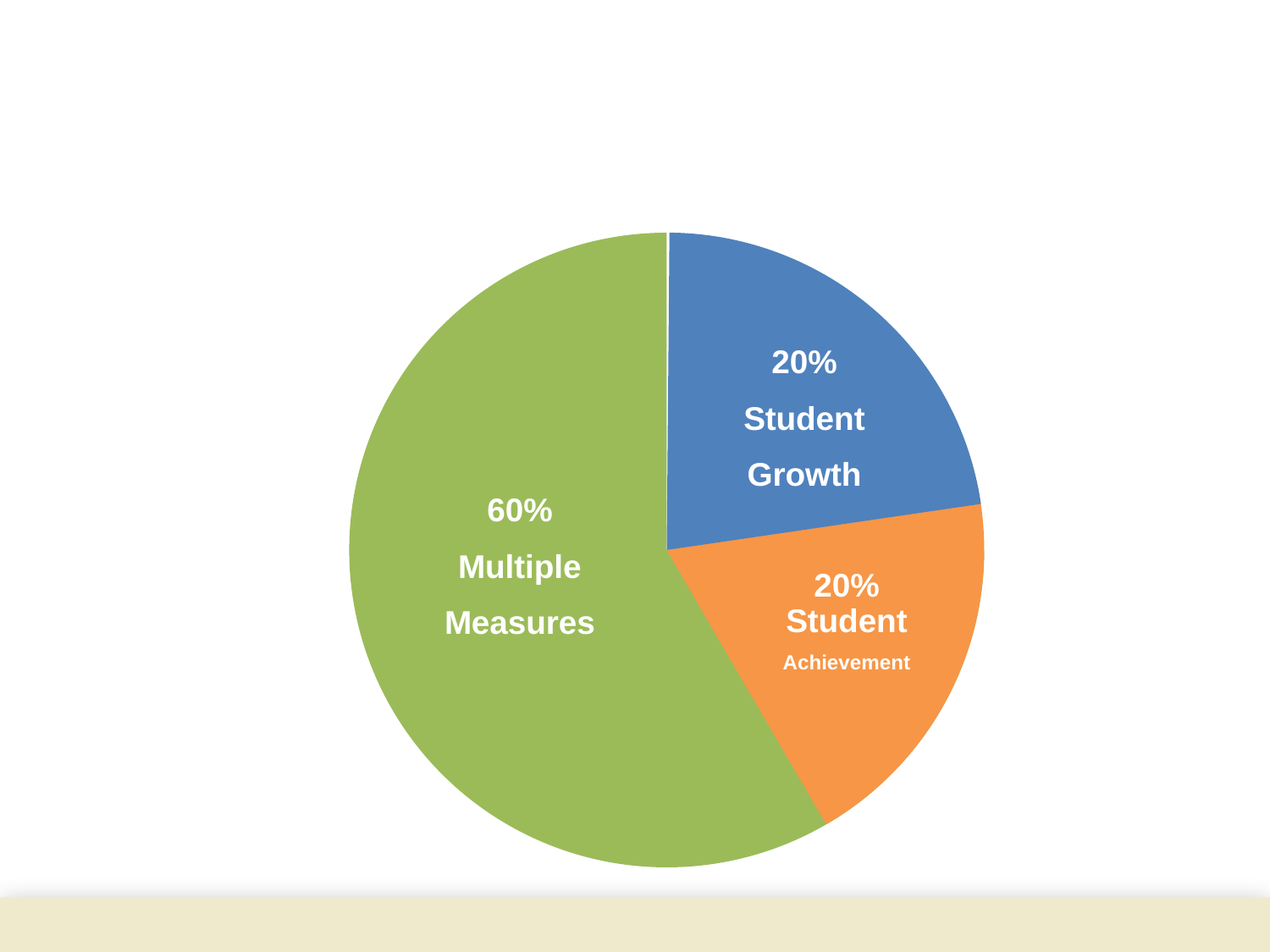

20%
Student
Growth
60%
Multiple Measures
20%
Student
Achievement